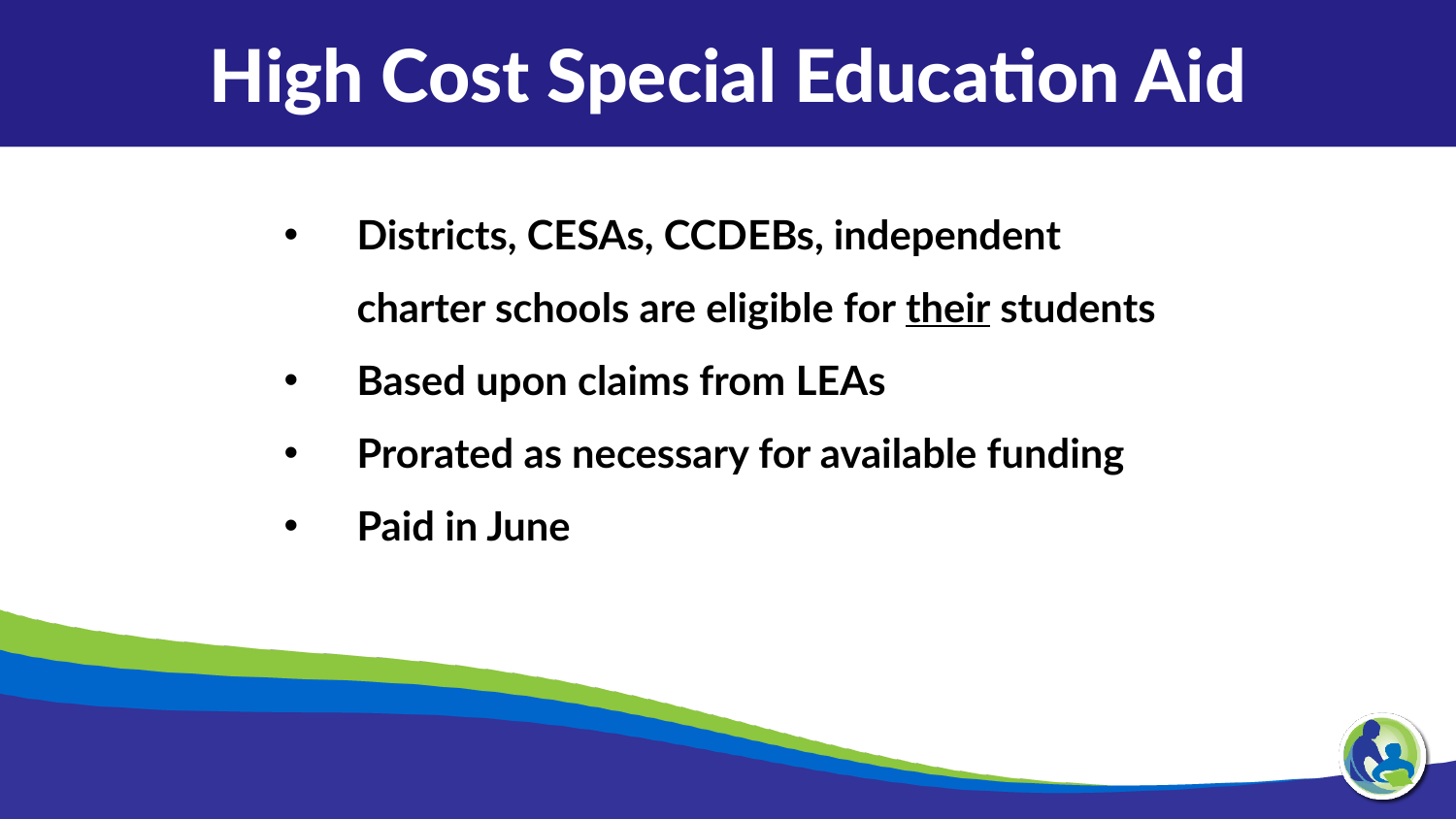

High Cost Special Education Aid
Districts, CESAs, CCDEBs, independent charter schools are eligible for their students
Based upon claims from LEAs
Prorated as necessary for available funding
Paid in June